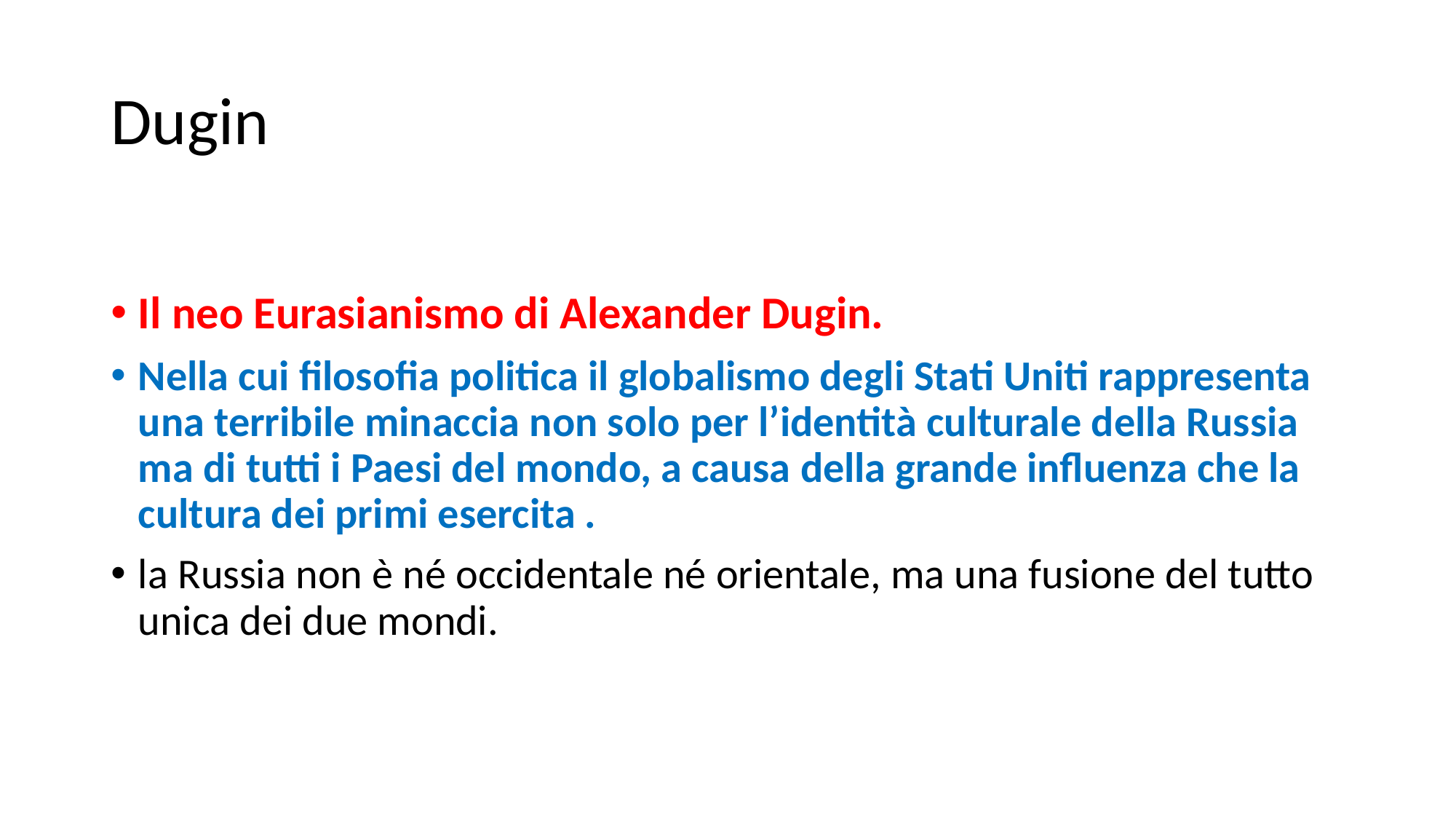

# Dugin

Il neo Eurasianismo di Alexander Dugin.
Nella cui filosofia politica il globalismo degli Stati Uniti rappresenta una terribile minaccia non solo per l’identità culturale della Russia ma di tutti i Paesi del mondo, a causa della grande influenza che la cultura dei primi esercita .
la Russia non è né occidentale né orientale, ma una fusione del tutto unica dei due mondi.